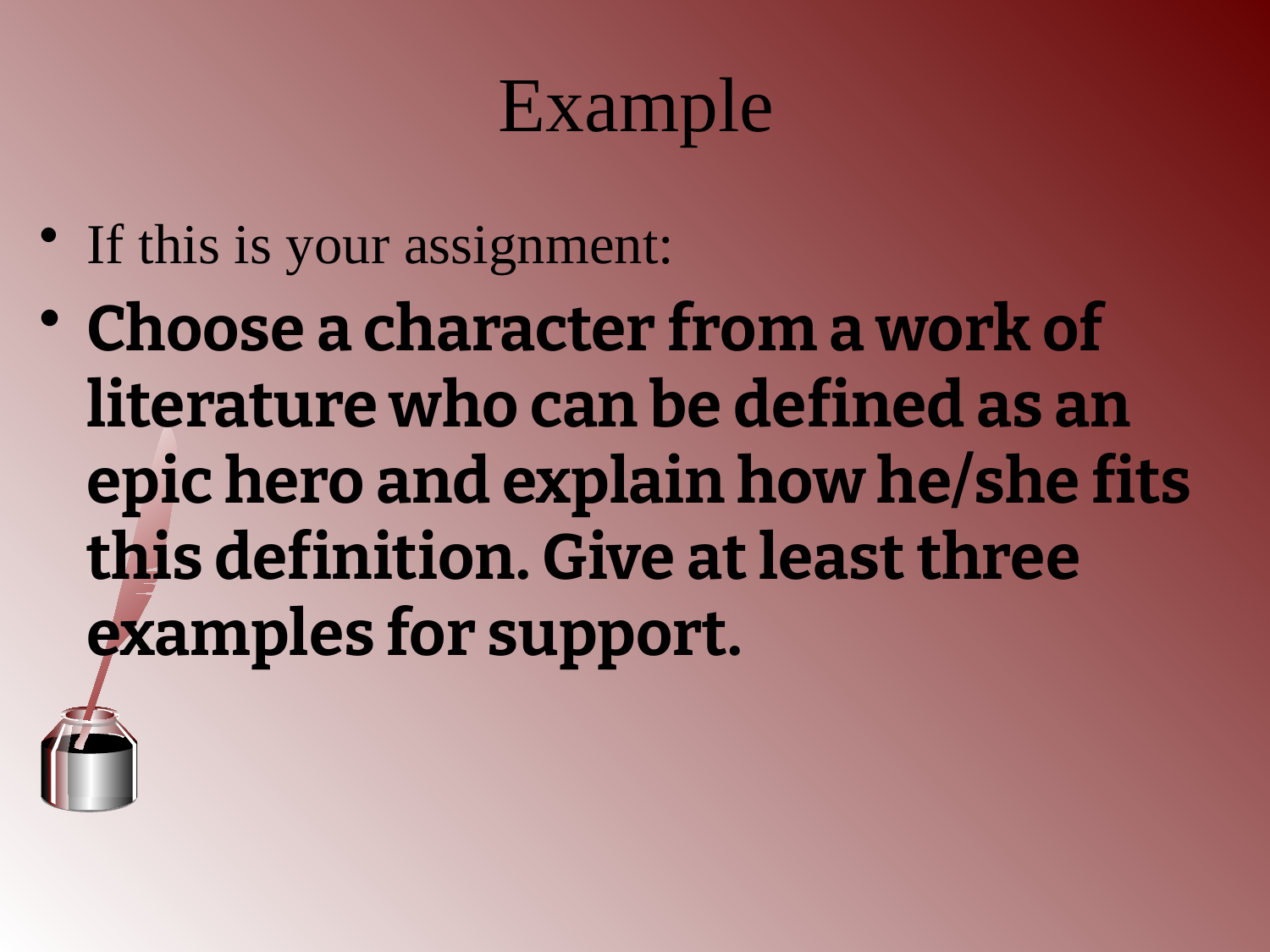

# Example
If this is your assignment:
Choose a character from a work of literature who can be defined as an epic hero and explain how he/she fits this definition. Give at least three examples for support.